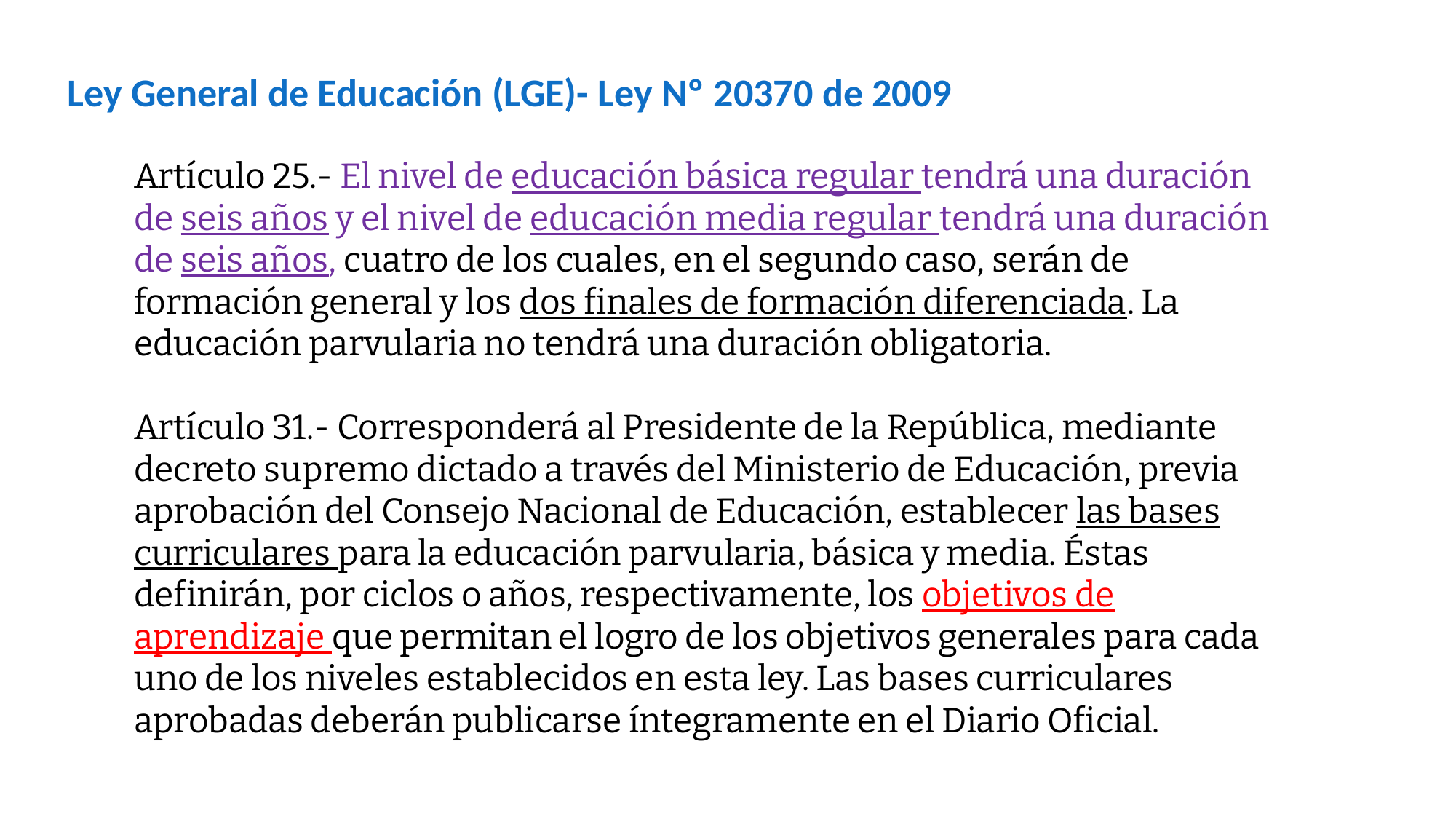

Ley General de Educación (LGE)- Ley Nº 20370 de 2009
Artículo 25.- El nivel de educación básica regular tendrá una duración de seis años y el nivel de educación media regular tendrá una duración de seis años, cuatro de los cuales, en el segundo caso, serán de formación general y los dos finales de formación diferenciada. La educación parvularia no tendrá una duración obligatoria.

Artículo 31.- Corresponderá al Presidente de la República, mediante decreto supremo dictado a través del Ministerio de Educación, previa aprobación del Consejo Nacional de Educación, establecer las bases curriculares para la educación parvularia, básica y media. Éstas definirán, por ciclos o años, respectivamente, los objetivos de aprendizaje que permitan el logro de los objetivos generales para cada uno de los niveles establecidos en esta ley. Las bases curriculares aprobadas deberán publicarse íntegramente en el Diario Oficial.